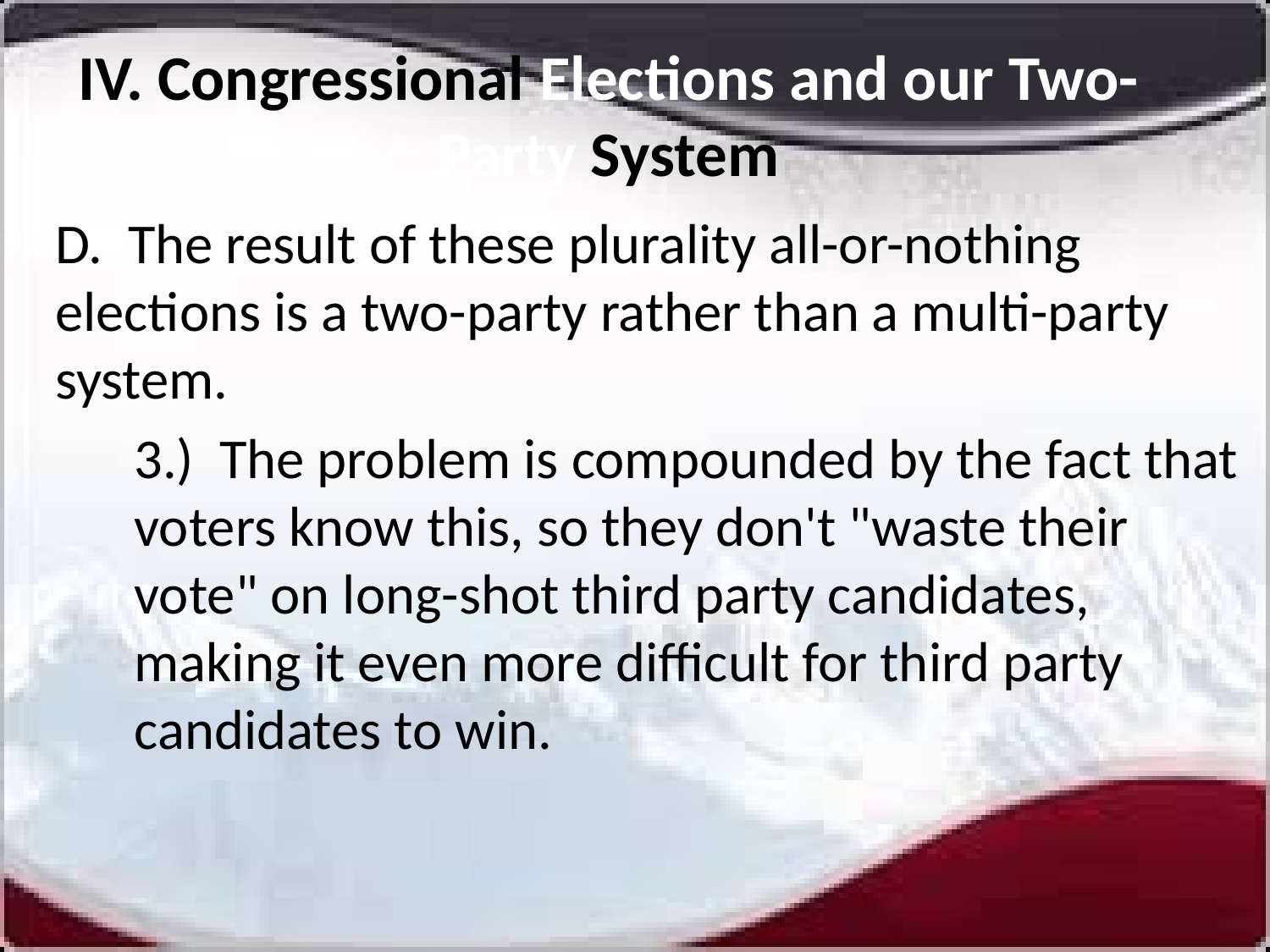

# IV. Congressional Elections and our Two-Party System
D.  The result of these plurality all-or-nothing elections is a two-party rather than a multi-party system.
3.)  The problem is compounded by the fact that voters know this, so they don't "waste their vote" on long-shot third party candidates, making it even more difficult for third party candidates to win.